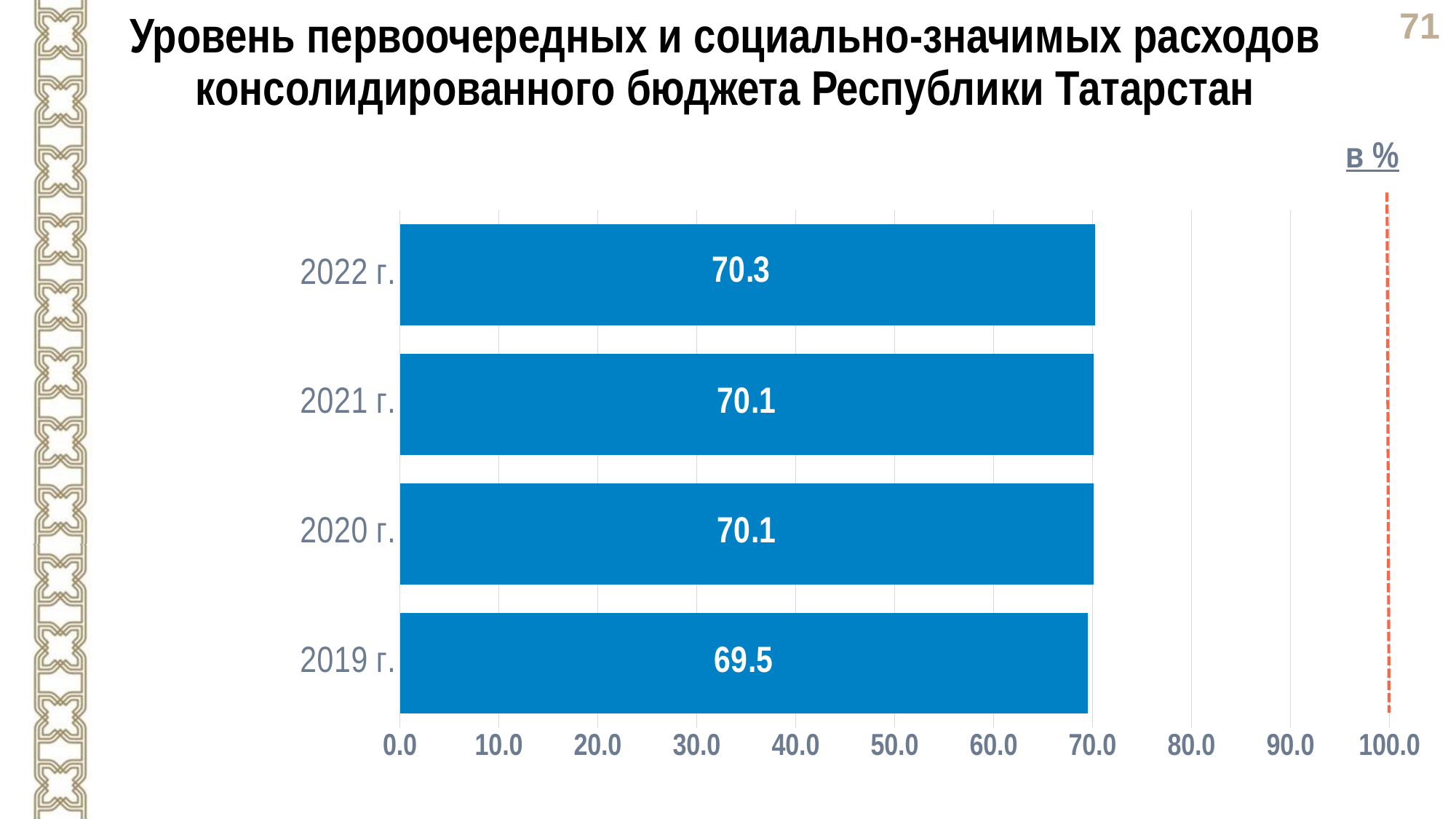

Уровень первоочередных и социально-значимых расходов консолидированного бюджета Республики Татарстан
в %

### Chart

| Category | Темп роста налоговых и неналоговых доходов в 1 кв. 2018г. к 1 кв. 2017г. ,% |
|---|---|
| 2022 г. | 70.3 |
| 2021 г. | 70.1 |
| 2020 г. | 70.1 |
| 2019 г. | 69.5 |